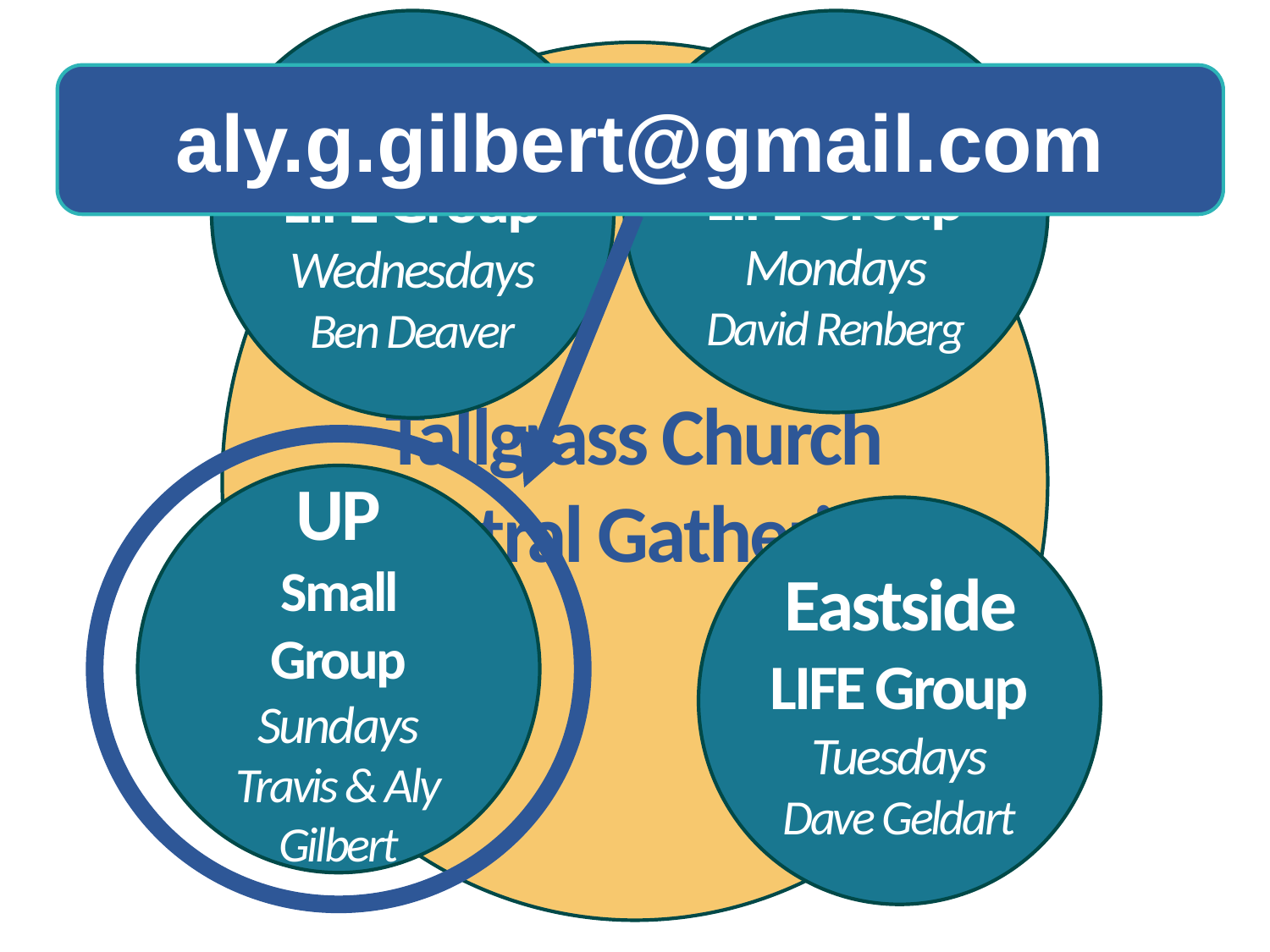

SoPo
LIFE Group
Wednesdays
Ben Deaver
Wamego LIFE Group
Mondays
David Renberg
Tallgrass Church
Central Gathering
aly.g.gilbert@gmail.com

UP
Small Group
Sundays
Travis & Aly
Gilbert
Eastside LIFE Group
Tuesdays
Dave Geldart